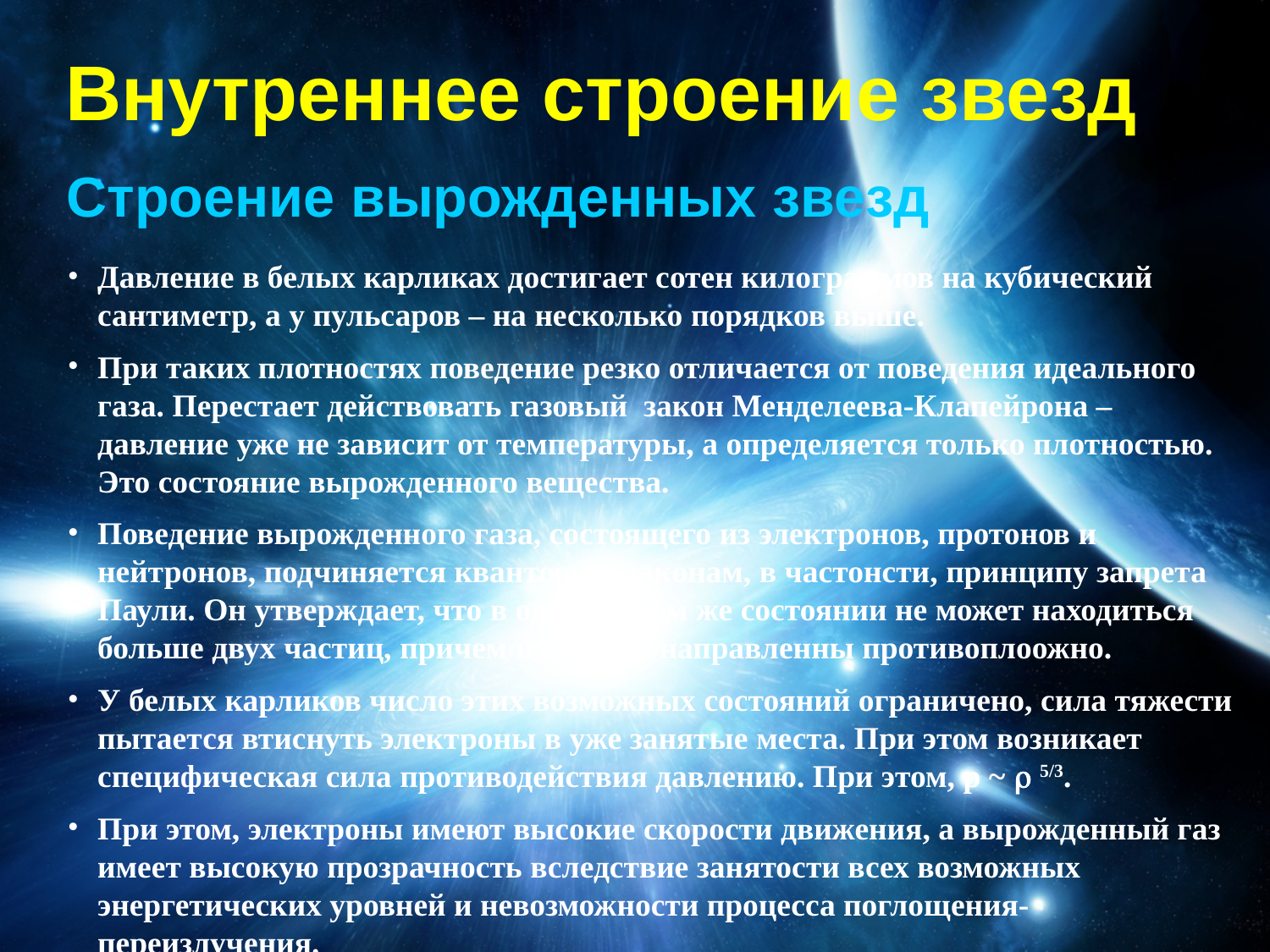

# Внутреннее строение звезд
Строение вырожденных звезд
Давление в белых карликах достигает сотен килограммов на кубический сантиметр, а у пульсаров – на несколько порядков выше.
При таких плотностях поведение резко отличается от поведения идеального газа. Перестает действовать газовый  закон Менделеева-Клапейрона – давление уже не зависит от температуры, а определяется только плотностью. Это состояние вырожденного вещества.
Поведение вырожденного газа, состоящего из электронов, протонов и нейтронов, подчиняется квантовым законам, в частонсти, принципу запрета Паули. Он утверждает, что в одном и том же состоянии не может находиться больше двух частиц, причем их спины направленны противоплоожно.
У белых карликов число этих возможных состояний ограничено, сила тяжести пытается втиснуть электроны в уже занятые места. При этом возникает специфическая сила противодействия давлению. При этом, p ~ ρ 5/3.
При этом, электроны имеют высокие скорости движения, а вырожденный газ имеет высокую прозрачность вследствие занятости всех возможных энергетических уровней и невозможности процесса поглощения-переизлучения.